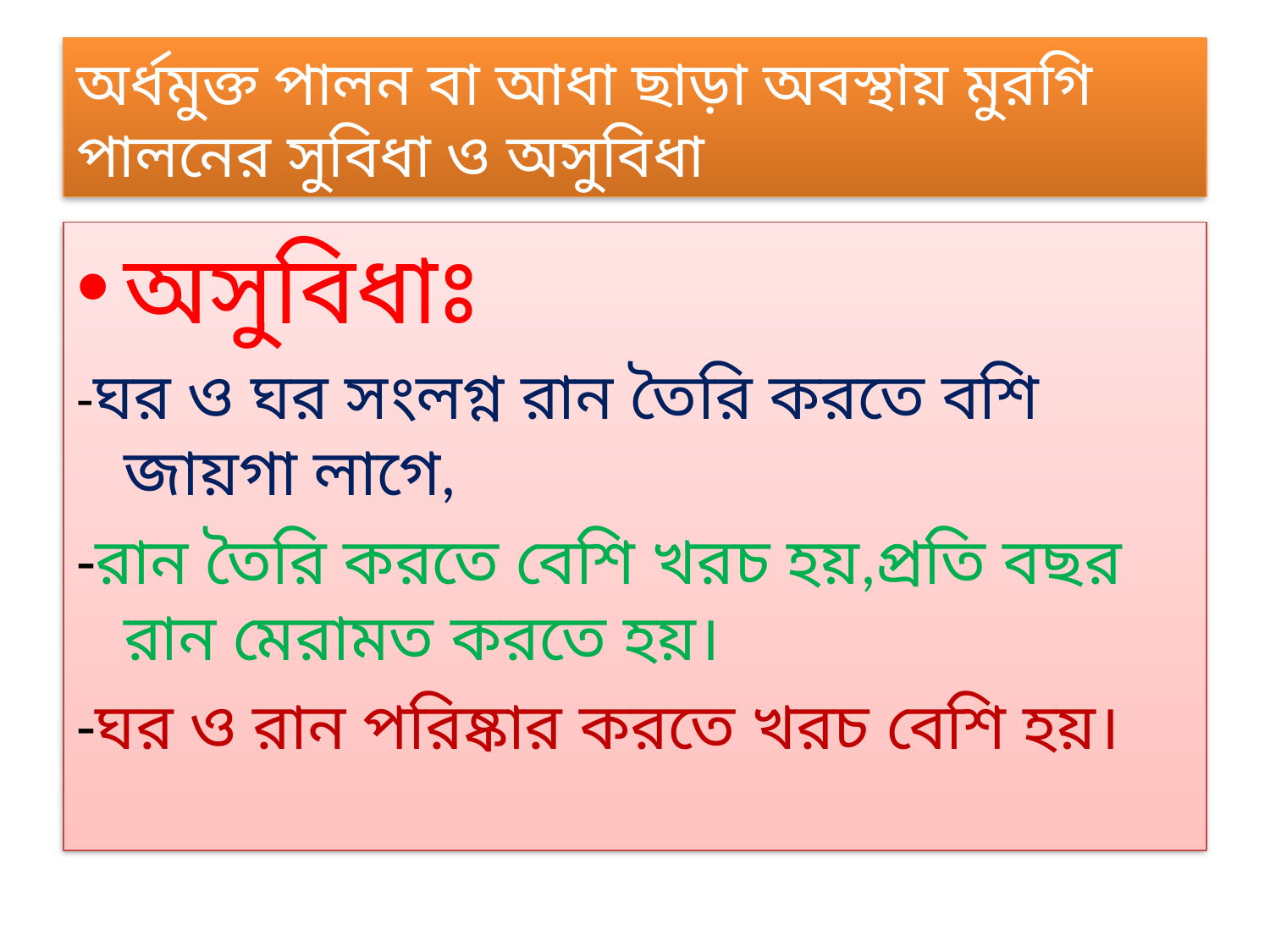

# অর্ধমুক্ত পালন বা আধা ছাড়া অবস্থায় মুরগি পালনের সুবিধা ও অসুবিধা
অসুবিধাঃ
-ঘর ও ঘর সংলগ্ন রান তৈরি করতে বশি জায়গা লাগে,
-রান তৈরি করতে বেশি খরচ হয়,প্রতি বছর রান মেরামত করতে হয়।
-ঘর ও রান পরিষ্কার করতে খরচ বেশি হয়।